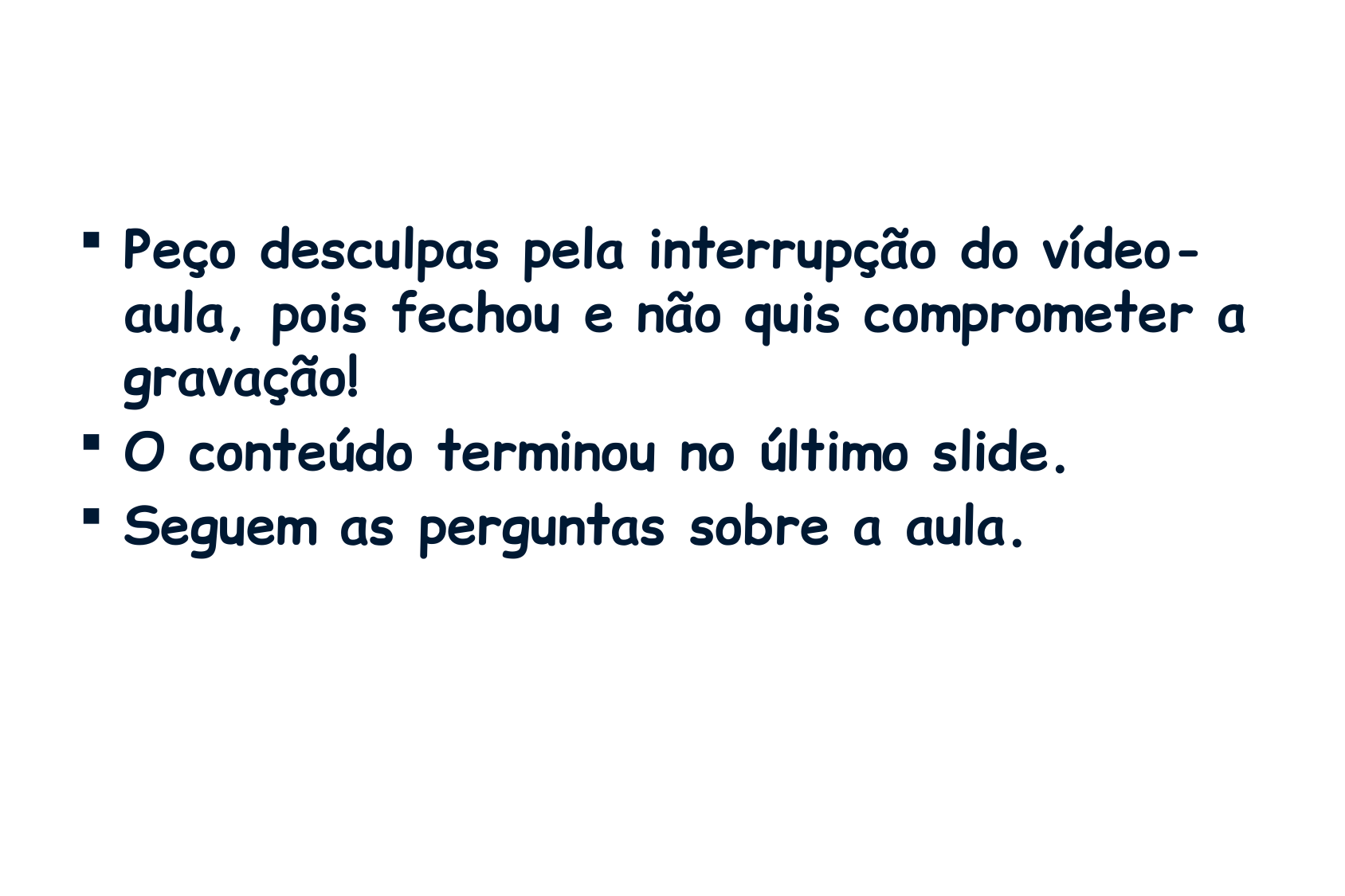

#
Peço desculpas pela interrupção do vídeo-aula, pois fechou e não quis comprometer a gravação!
O conteúdo terminou no último slide.
Seguem as perguntas sobre a aula.